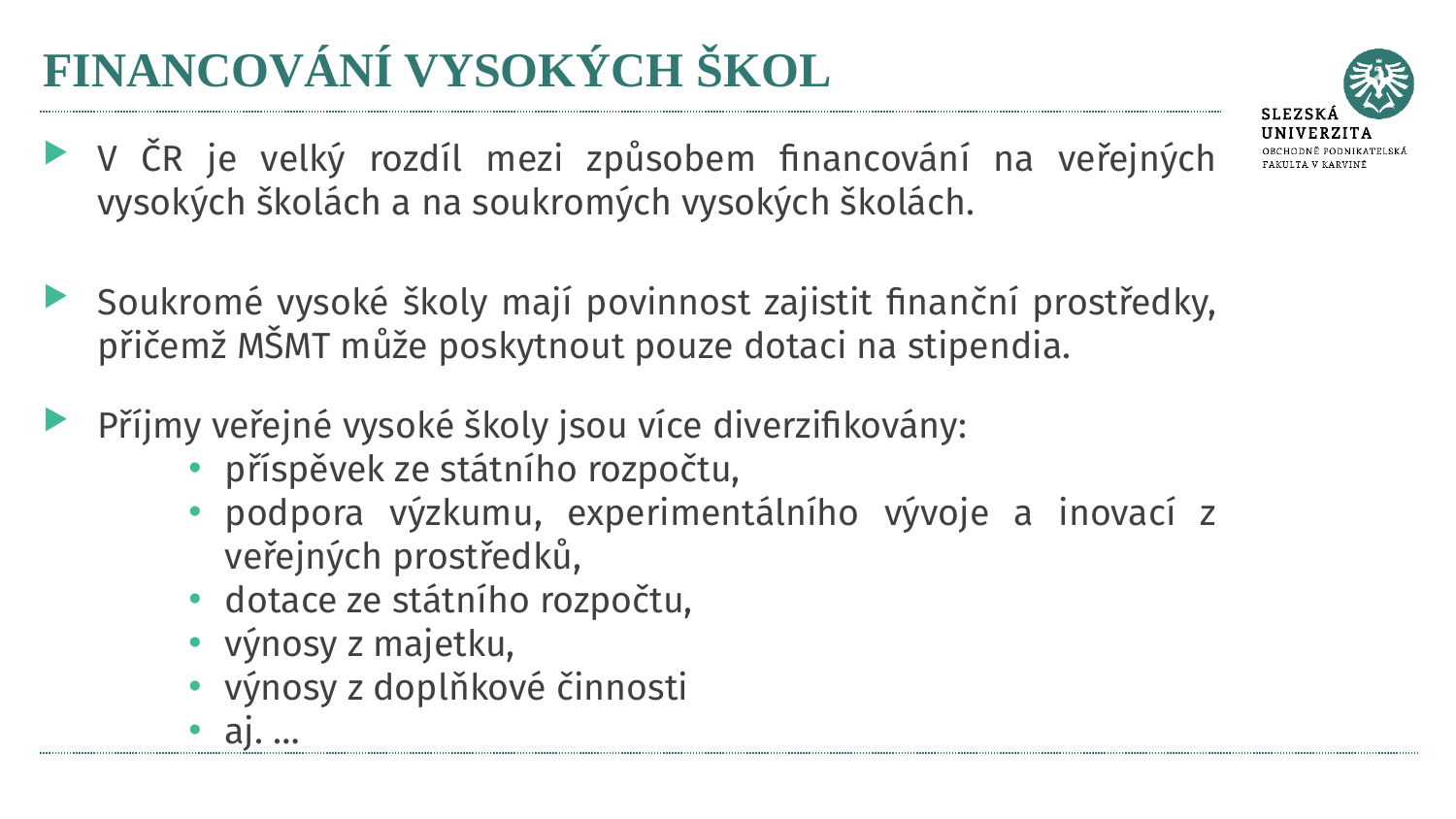

# FINANCOVÁNÍ VYSOKÝCH ŠKOL
V ČR je velký rozdíl mezi způsobem financování na veřejných vysokých školách a na soukromých vysokých školách.
Soukromé vysoké školy mají povinnost zajistit finanční prostředky, přičemž MŠMT může poskytnout pouze dotaci na stipendia.
Příjmy veřejné vysoké školy jsou více diverzifikovány:
příspěvek ze státního rozpočtu,
podpora výzkumu, experimentálního vývoje a inovací z veřejných prostředků,
dotace ze státního rozpočtu,
výnosy z majetku,
výnosy z doplňkové činnosti
aj. …